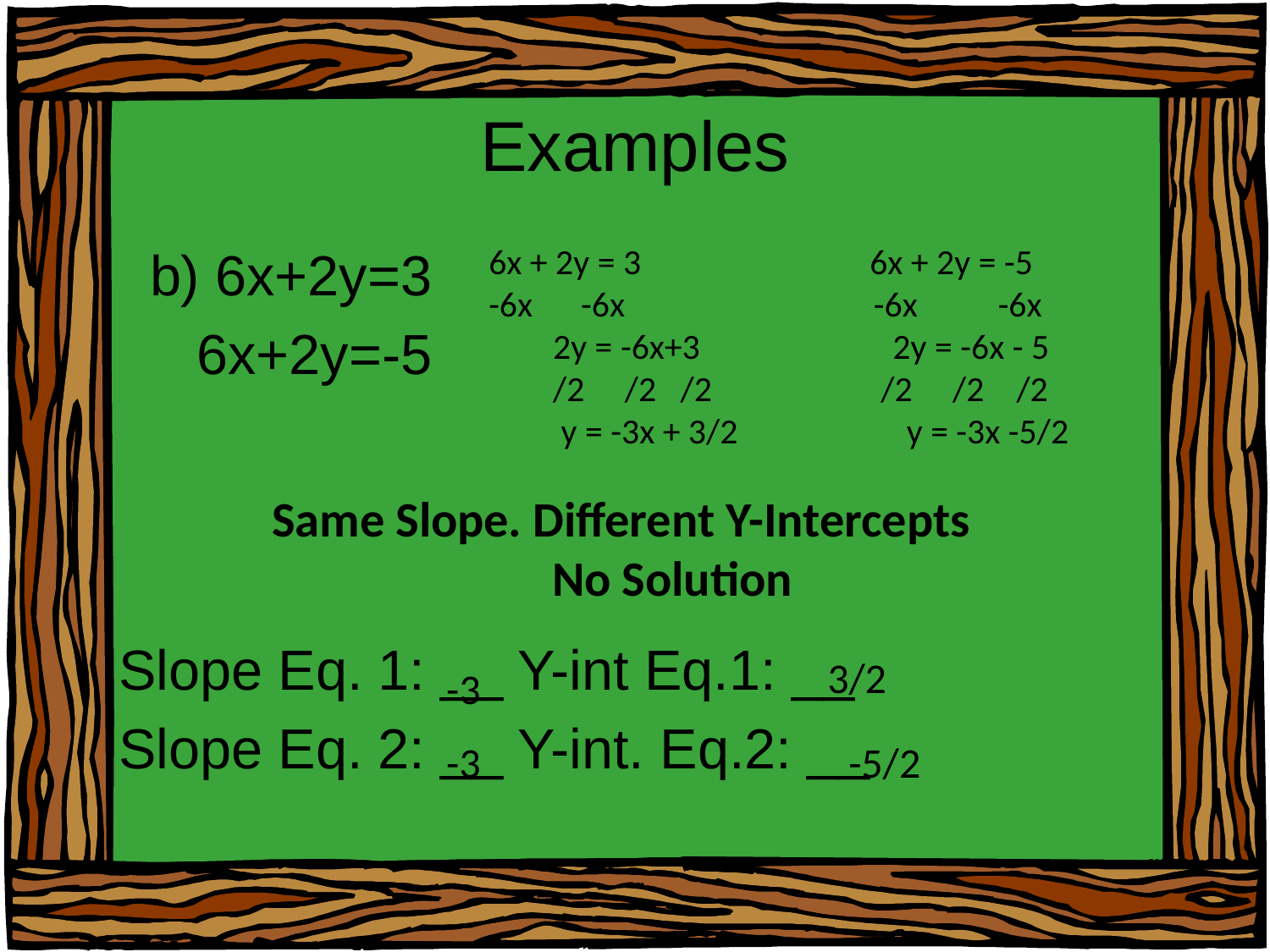

# Examples
  b) 6x+2y=3
     6x+2y=-5

Slope Eq. 1: __ Y-int Eq.1: __
Slope Eq. 2: __ Y-int. Eq.2: __

6x + 2y = 3		6x + 2y = -5
-6x      -6x                               -6x          -6x
        2y = -6x+3                        2y = -6x - 5
        /2     /2   /2                     /2     /2    /2
         y = -3x + 3/2                     y = -3x -5/2
         Same Slope. Different Y-Intercepts
			No Solution
3/2
-3
-3
-5/2